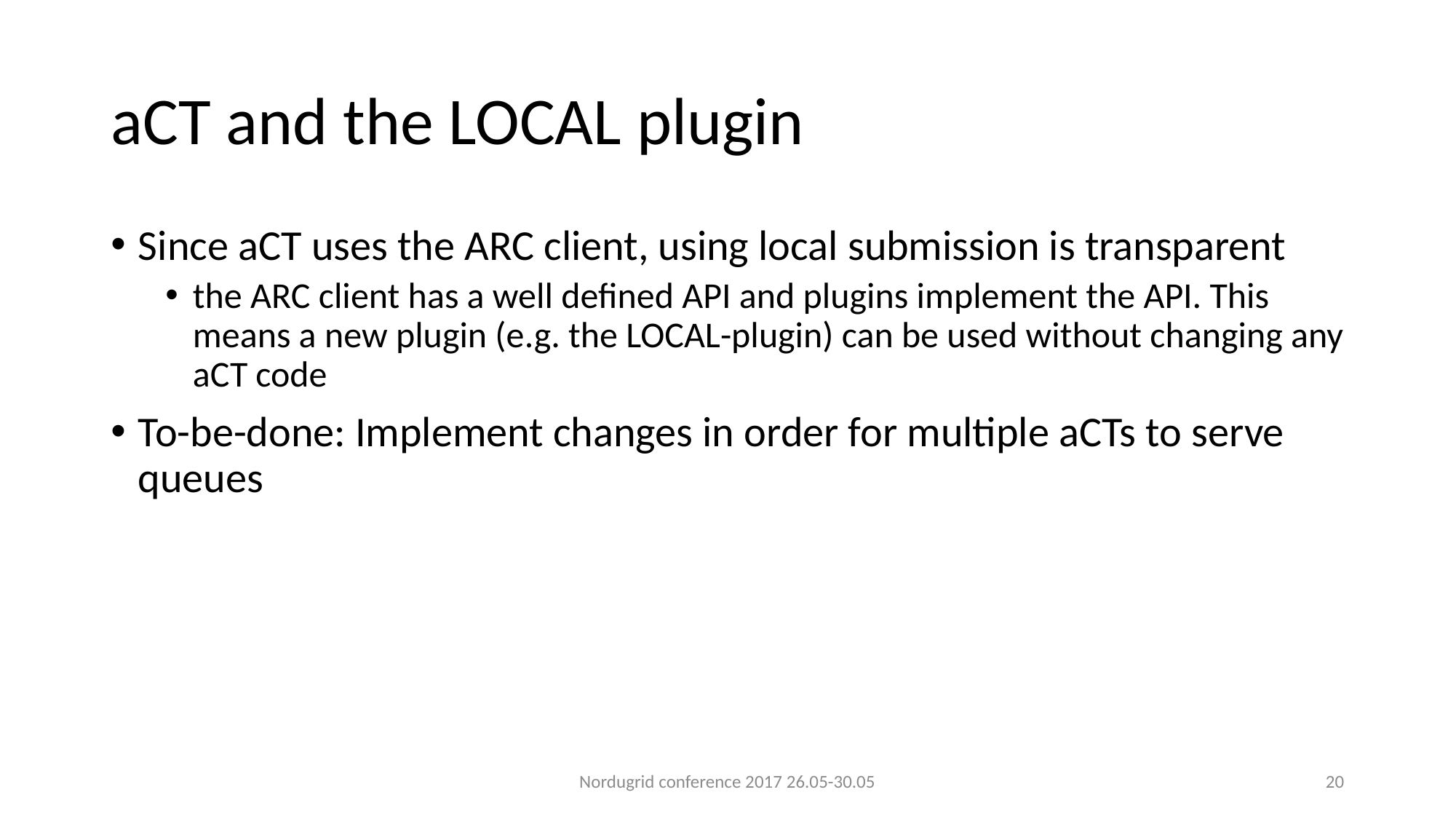

# aCT and the LOCAL plugin
Since aCT uses the ARC client, using local submission is transparent
the ARC client has a well defined API and plugins implement the API. This means a new plugin (e.g. the LOCAL-plugin) can be used without changing any aCT code
To-be-done: Implement changes in order for multiple aCTs to serve queues

Nordugrid conference 2017 26.05-30.05
20